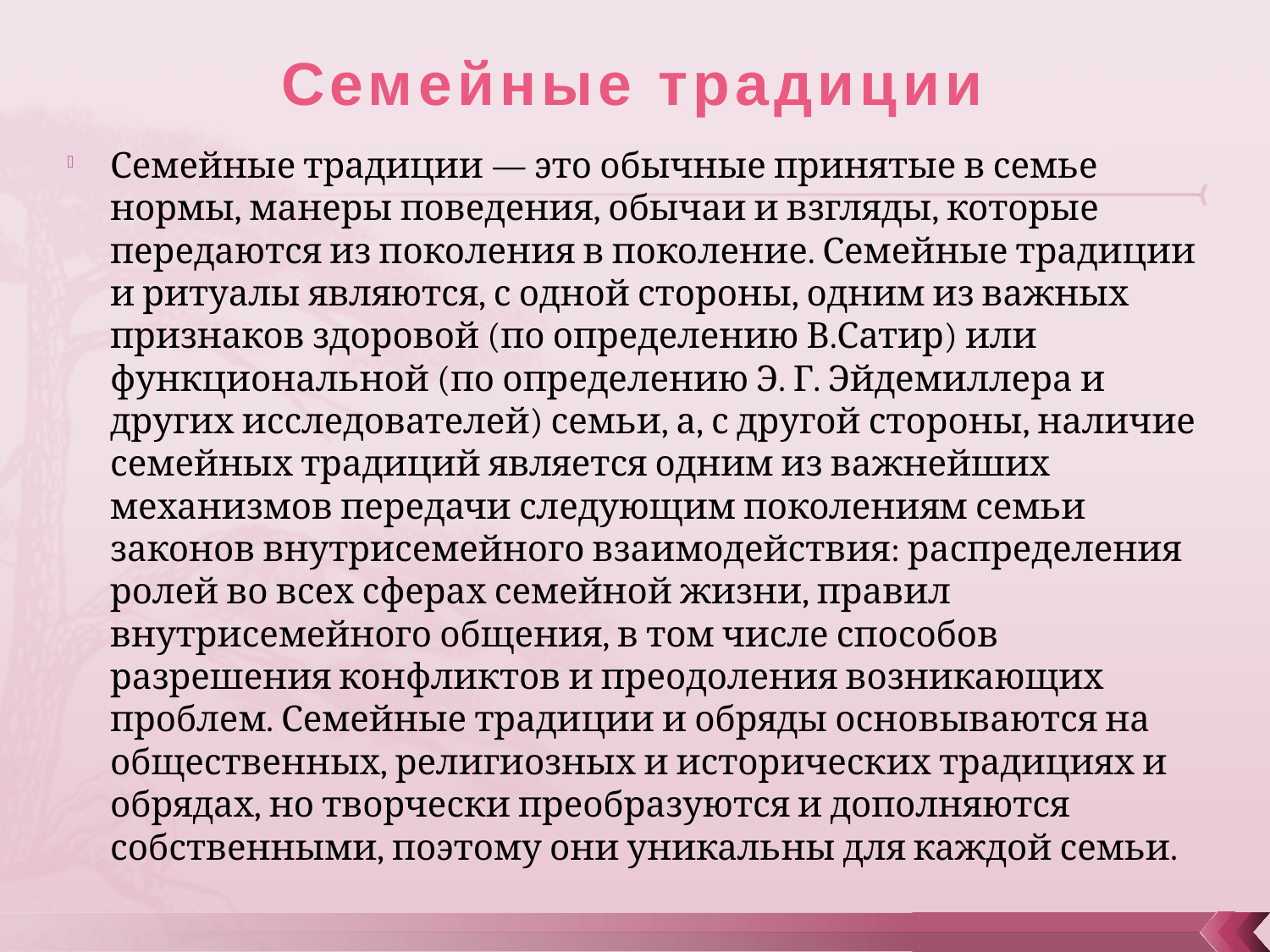

# Семейные традиции
Семейные традиции — это обычные принятые в семье нормы, манеры поведения, обычаи и взгляды, которые передаются из поколения в поколение. Семейные традиции и ритуалы являются, с одной стороны, одним из важных признаков здоровой (по определению В.Сатир) или функциональной (по определению Э. Г. Эйдемиллера и других исследователей) семьи, а, с другой стороны, наличие семейных традиций является одним из важнейших механизмов передачи следующим поколениям семьи законов внутрисемейного взаимодействия: распределения ролей во всех сферах семейной жизни, правил внутрисемейного общения, в том числе способов разрешения конфликтов и преодоления возникающих проблем. Семейные традиции и обряды основываются на общественных, религиозных и исторических традициях и обрядах, но творчески преобразуются и дополняются собственными, поэтому они уникальны для каждой семьи.